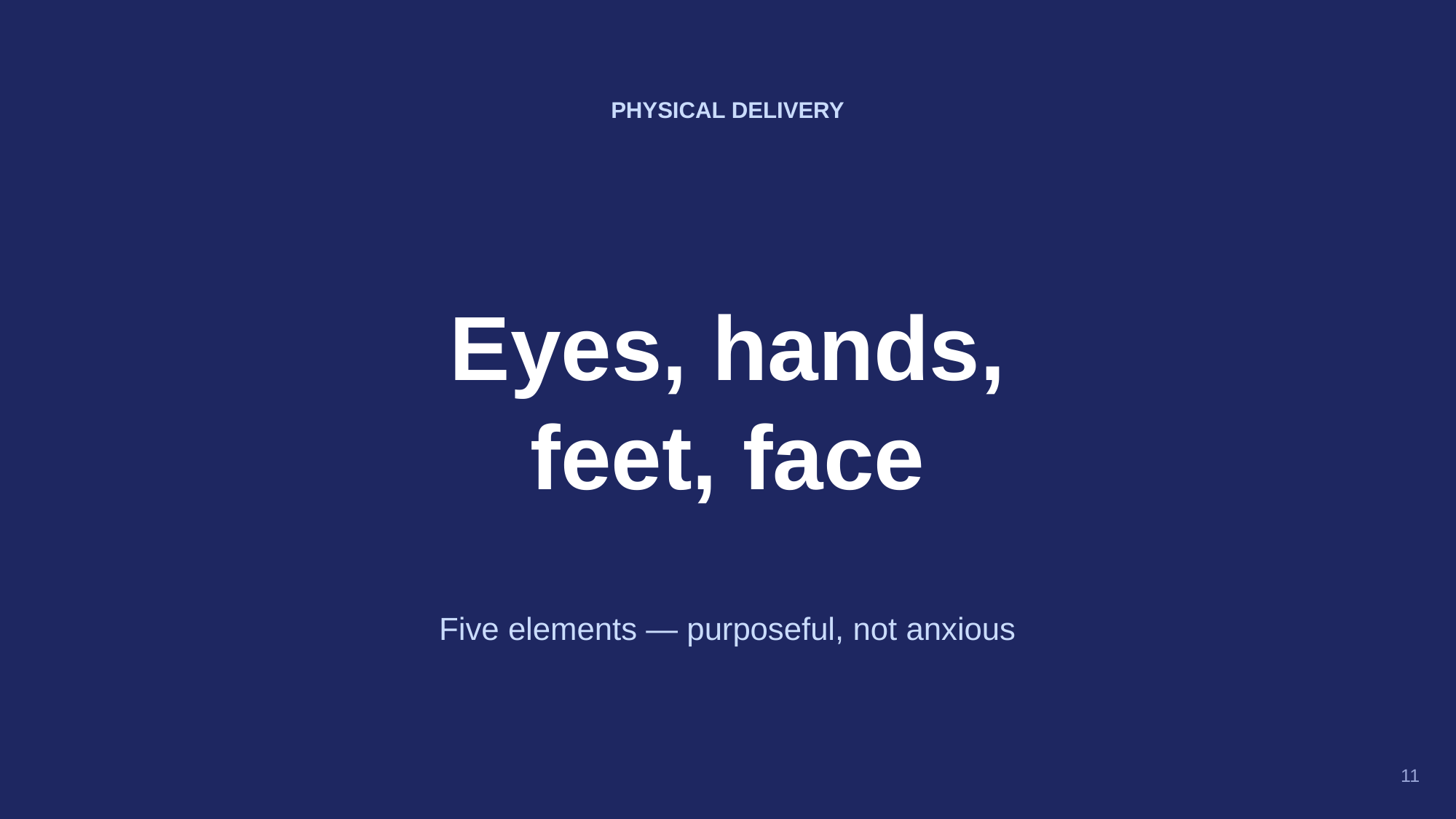

PHYSICAL DELIVERY
Eyes, hands,
feet, face
Five elements — purposeful, not anxious
11